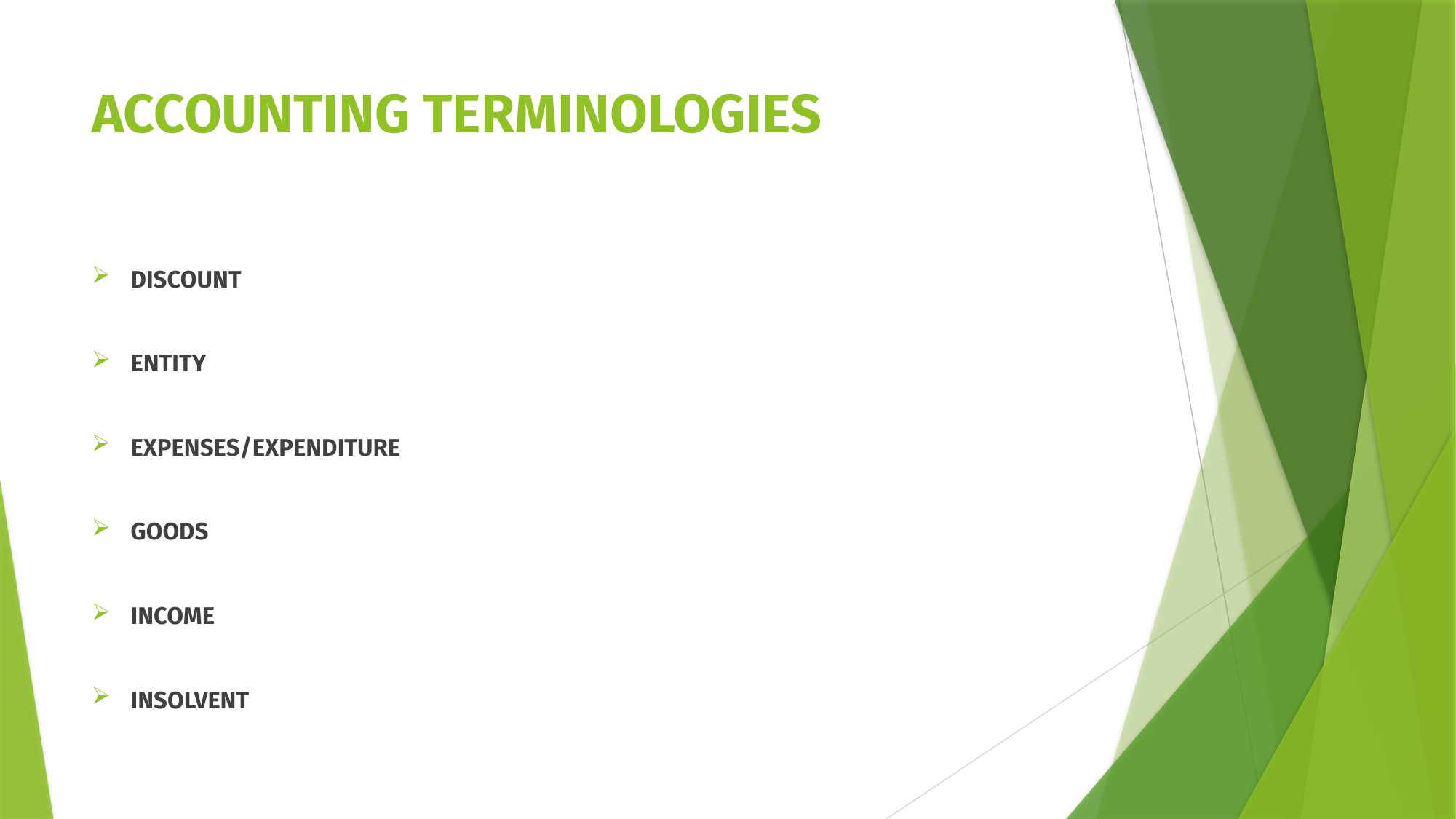

# ACCOUNTING TERMINOLOGIES
DISCOUNT

ENTITY

EXPENSES/EXPENDITURE

GOODS

INCOME

INSOLVENT